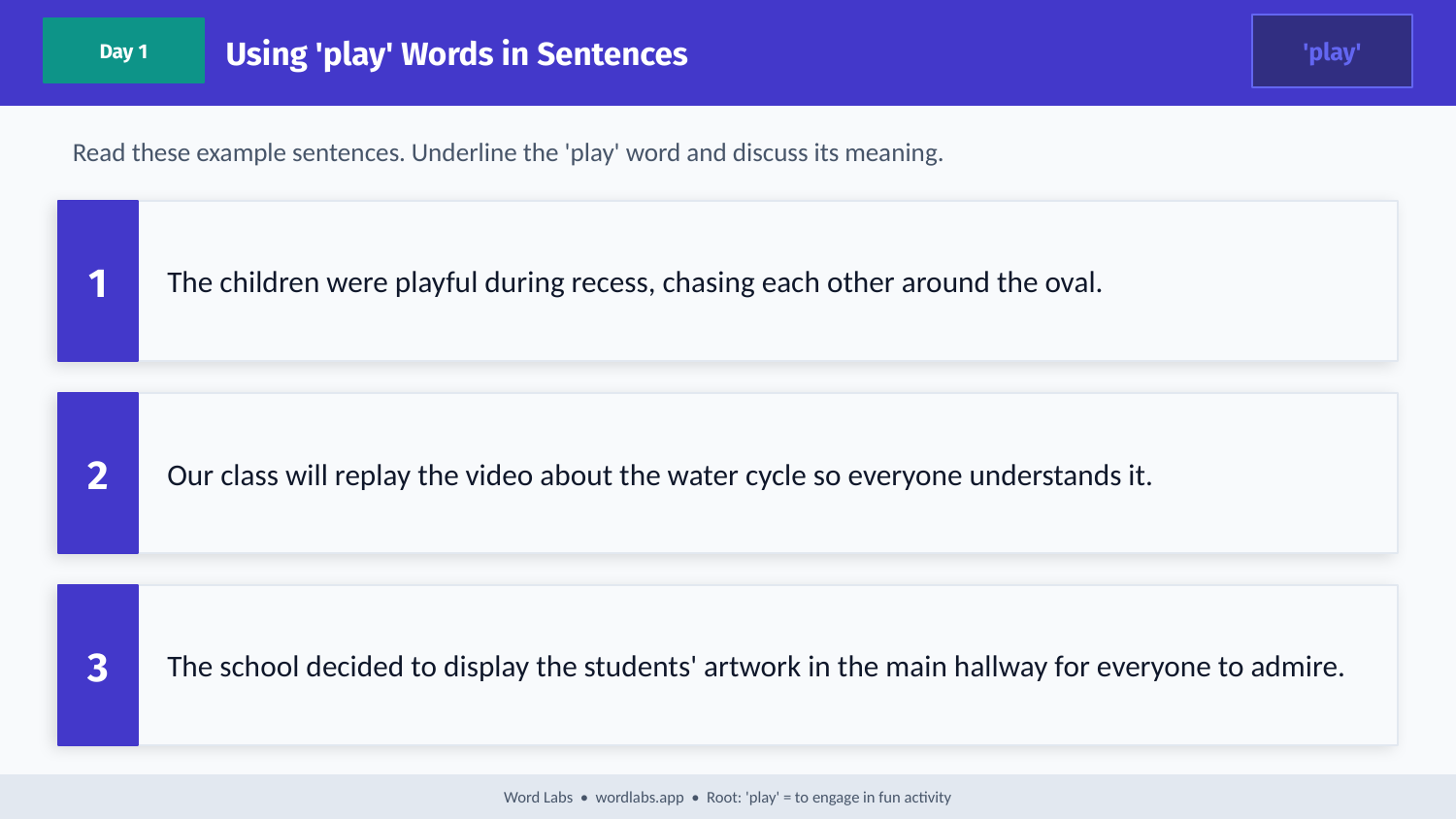

Using 'play' Words in Sentences

'play'

Day 1
Read these example sentences. Underline the 'play' word and discuss its meaning.

1

The children were playful during recess, chasing each other around the oval.

2

Our class will replay the video about the water cycle so everyone understands it.

3

The school decided to display the students' artwork in the main hallway for everyone to admire.

Word Labs  •  wordlabs.app  •  Root: 'play' = to engage in fun activity